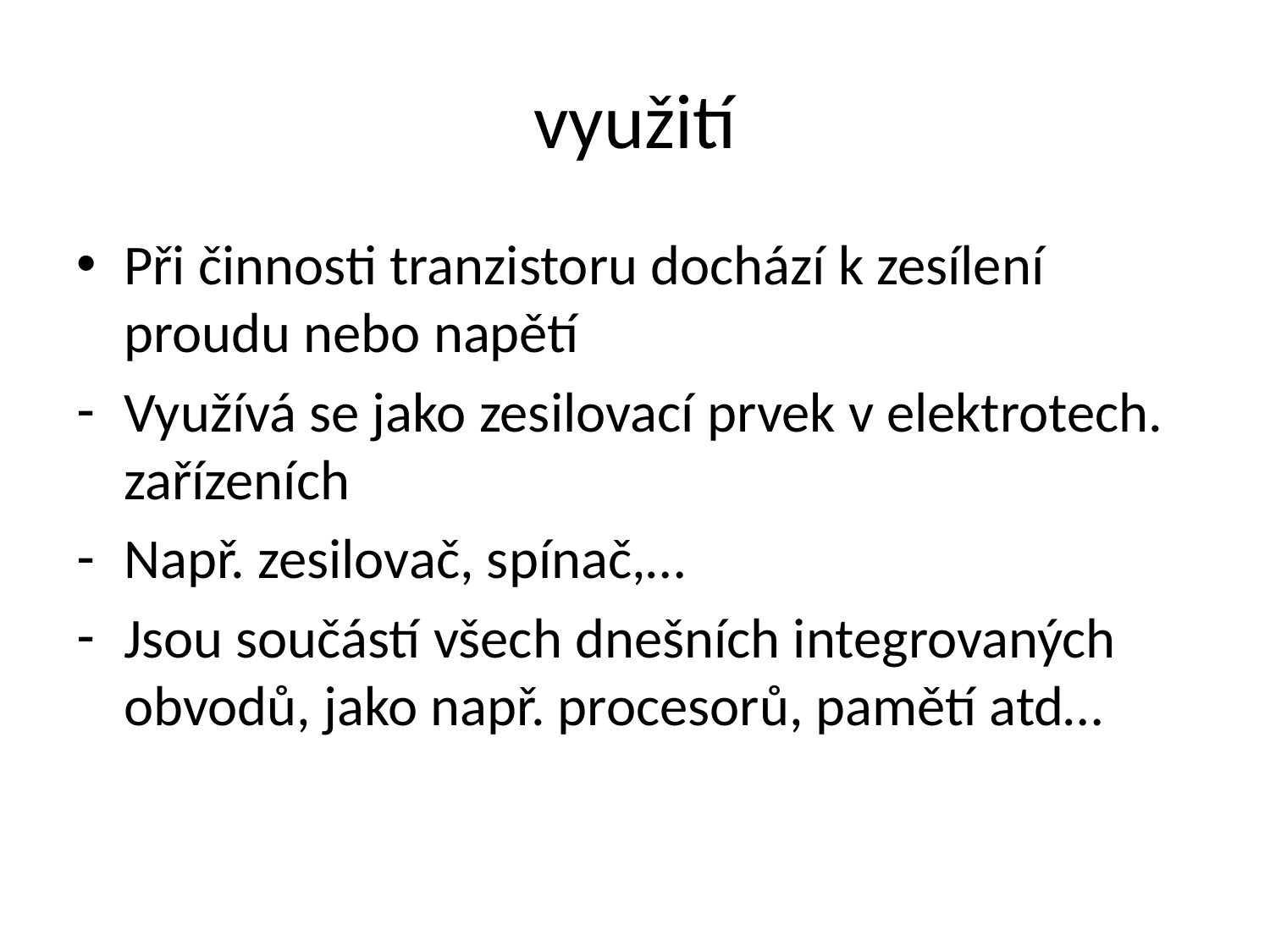

# využití
Při činnosti tranzistoru dochází k zesílení proudu nebo napětí
Využívá se jako zesilovací prvek v elektrotech. zařízeních
Např. zesilovač, spínač,…
Jsou součástí všech dnešních integrovaných obvodů, jako např. procesorů, pamětí atd…